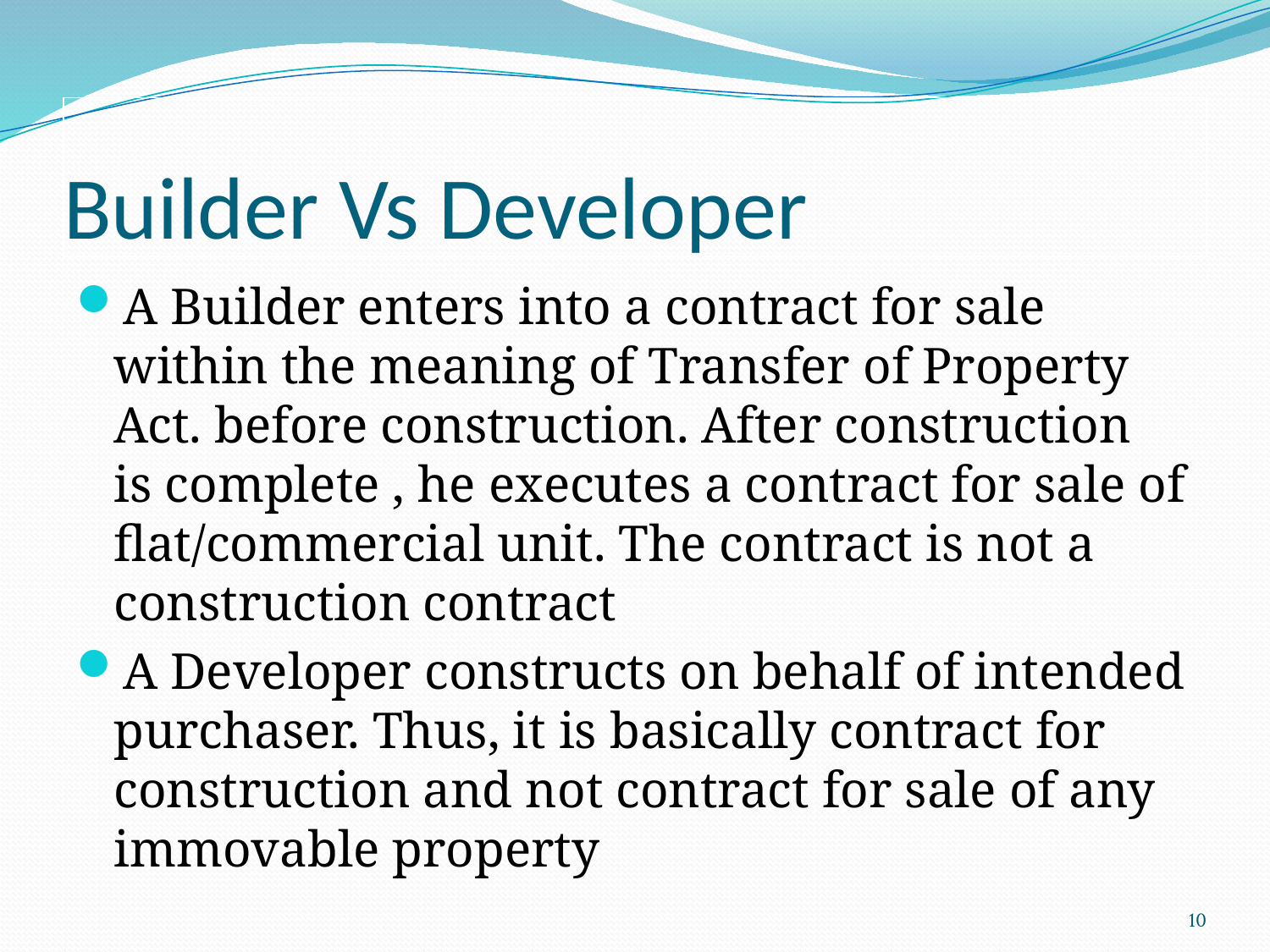

# Builder Vs Developer
A Builder enters into a contract for sale within the meaning of Transfer of Property  Act. before construction. After construction  is complete , he executes a contract for sale of flat/commercial unit. The contract is not a construction contract
A Developer constructs on behalf of intended purchaser. Thus, it is basically contract for construction and not contract for sale of any immovable property
10